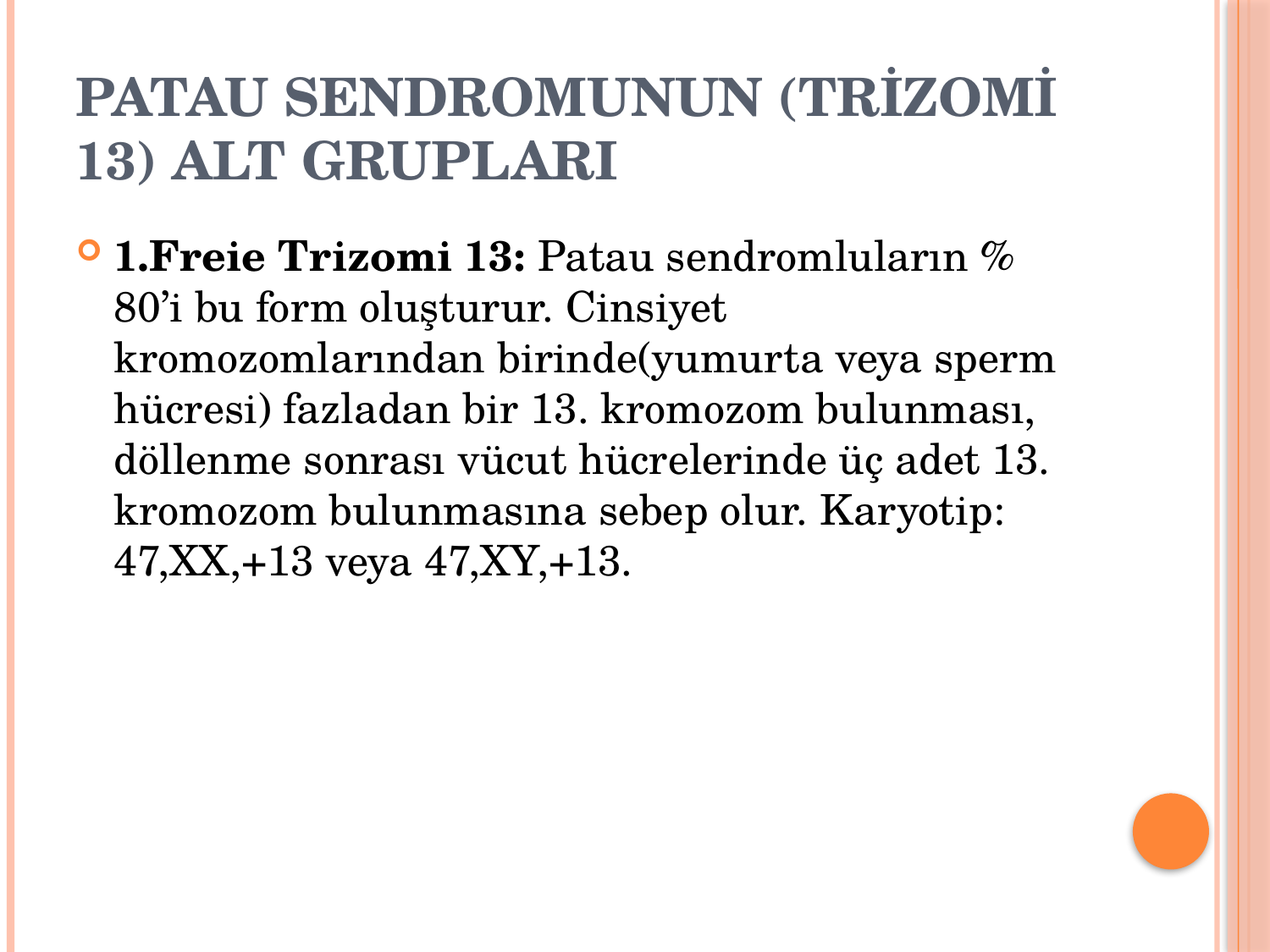

# Patau sendromunun (Trizomi 13) alt grupları
1.Freie Trizomi 13: Patau sendromluların % 80’i bu form oluşturur. Cinsiyet kromozomlarından birinde(yumurta veya sperm hücresi) fazladan bir 13. kromozom bulunması, döllenme sonrası vücut hücrelerinde üç adet 13. kromozom bulunmasına sebep olur. Karyotip: 47,XX,+13 veya 47,XY,+13.